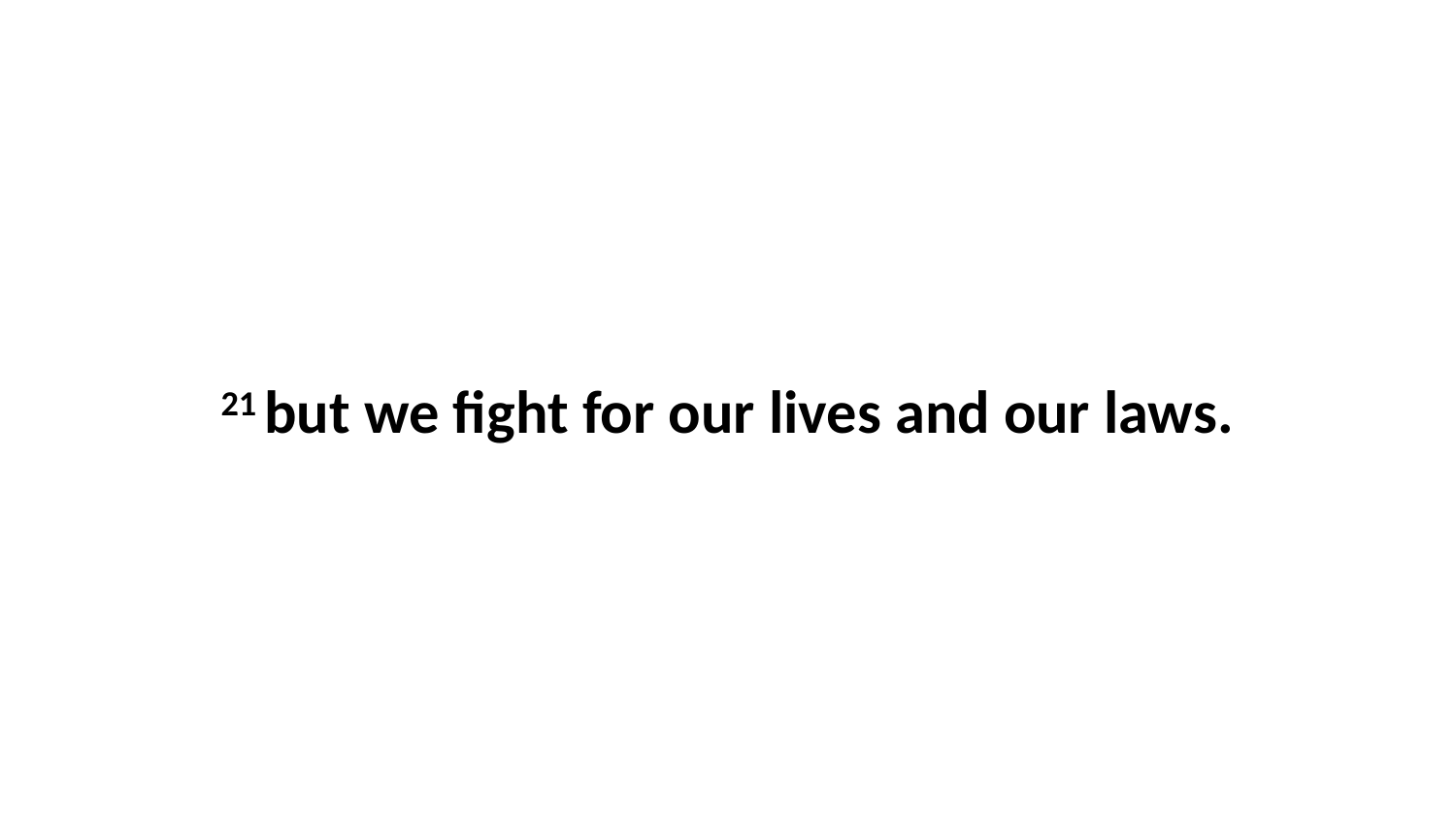

21 but we fight for our lives and our laws.